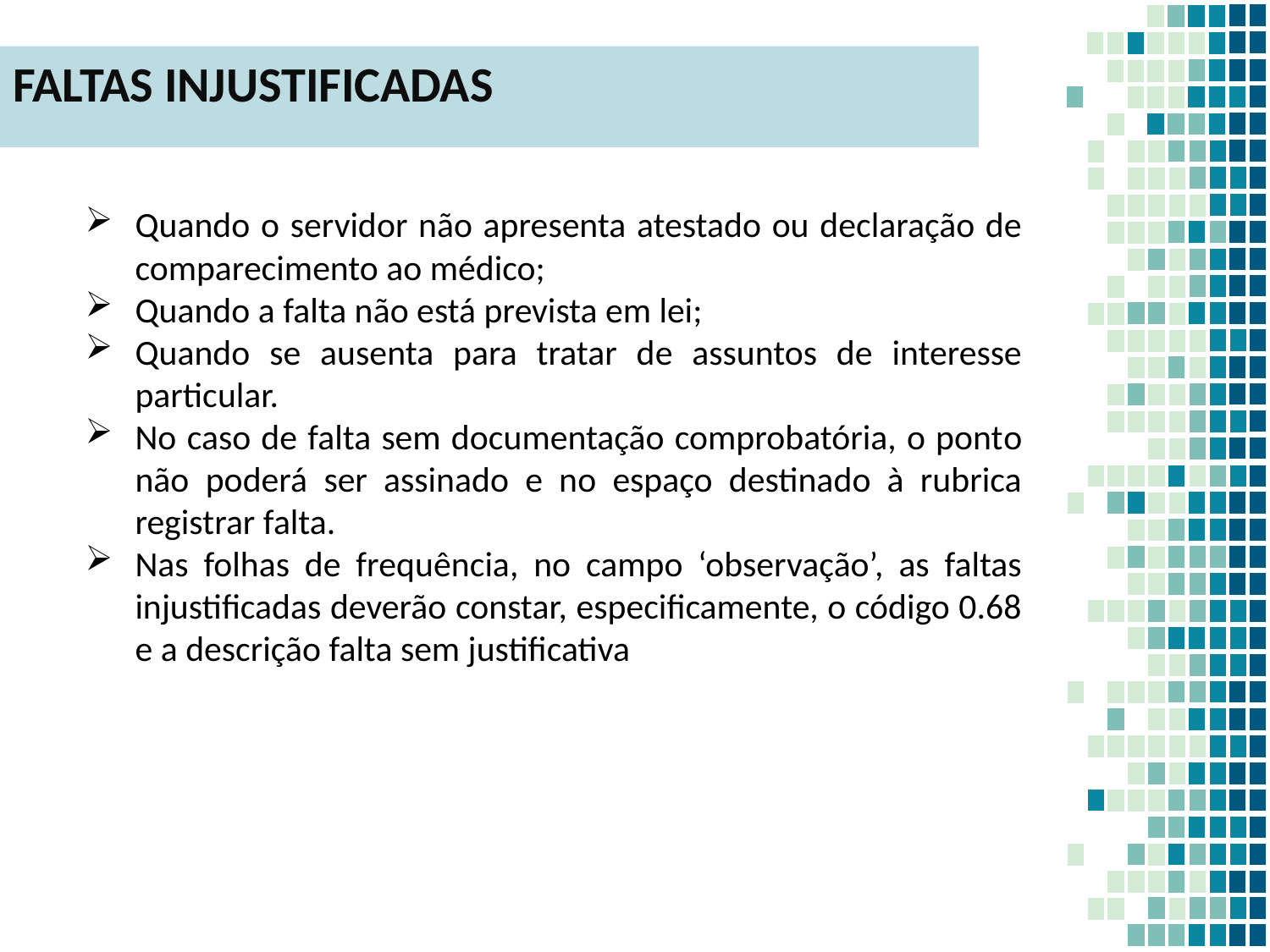

FALTAS INJUSTIFICADAS
Quando o servidor não apresenta atestado ou declaração de comparecimento ao médico;
Quando a falta não está prevista em lei;
Quando se ausenta para tratar de assuntos de interesse particular.
No caso de falta sem documentação comprobatória, o ponto não poderá ser assinado e no espaço destinado à rubrica registrar falta.
Nas folhas de frequência, no campo ‘observação’, as faltas injustificadas deverão constar, especificamente, o código 0.68 e a descrição falta sem justificativa